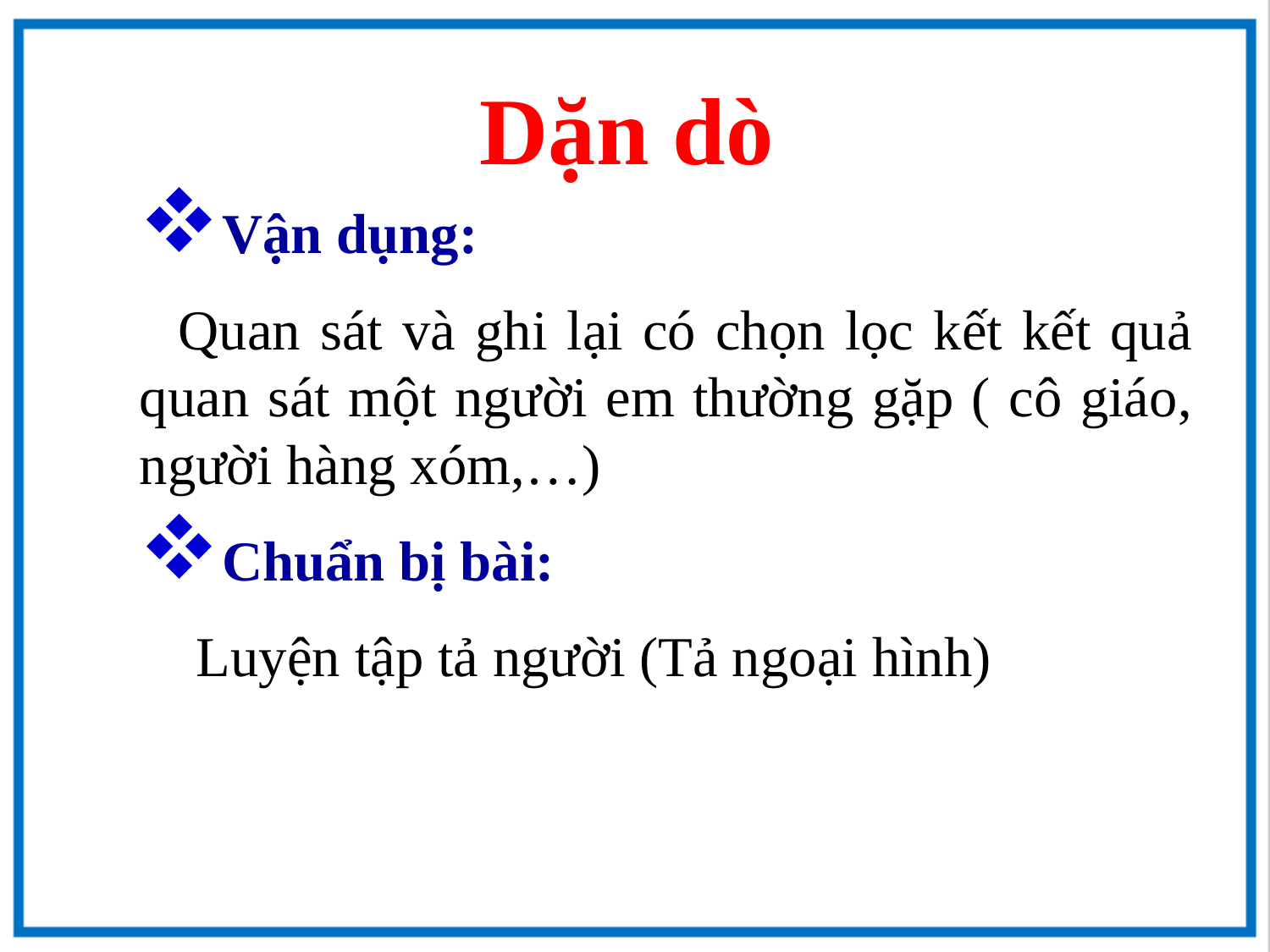

Dặn dò

Vận dụng:
  Quan sát và ghi lại có chọn lọc kết kết quả quan sát một người em thường gặp ( cô giáo, người hàng xóm,…)
Chuẩn bị bài:
    Luyện tập tả người (Tả ngoại hình)